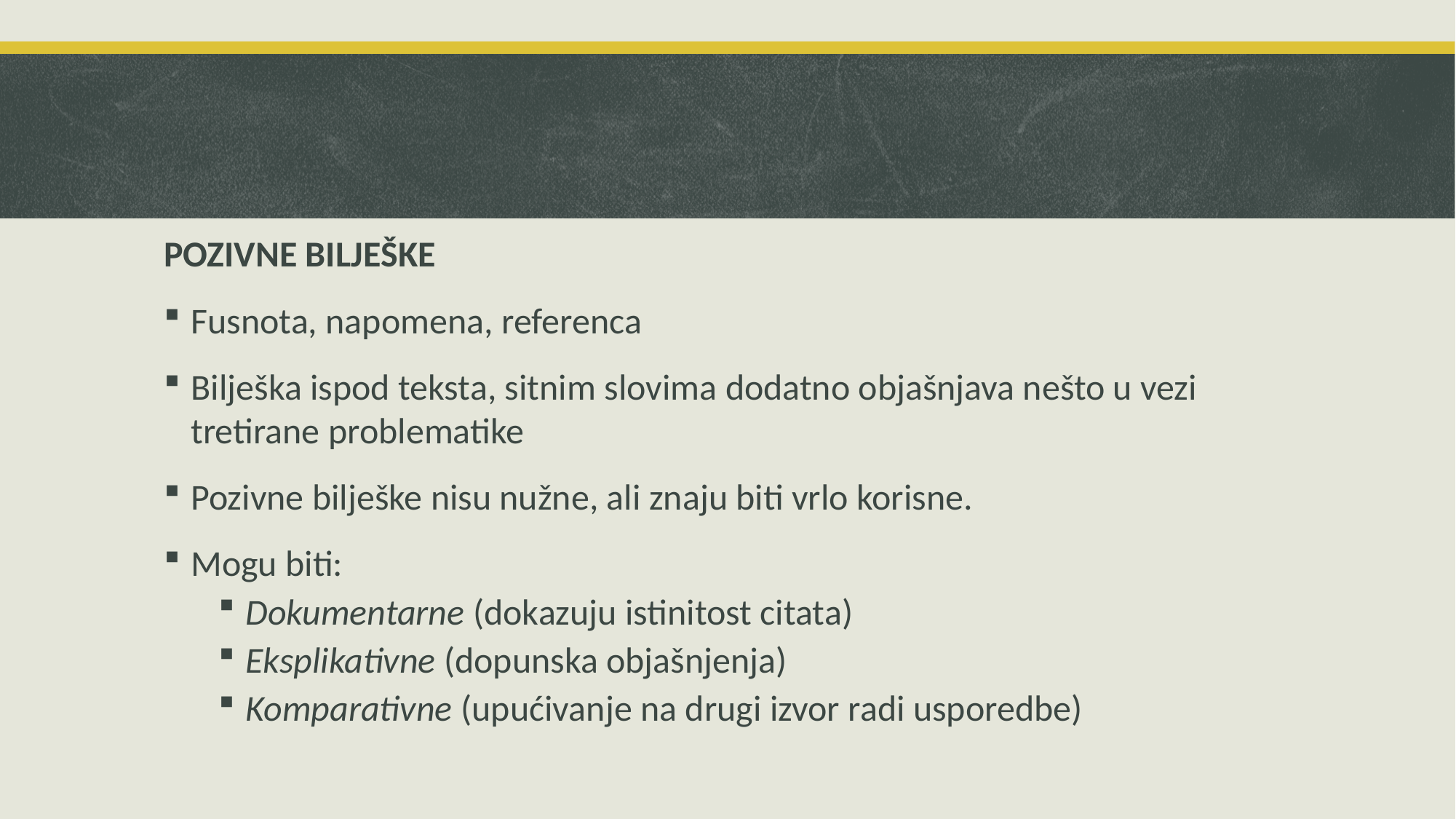

POZIVNE BILJEŠKE
Fusnota, napomena, referenca
Bilješka ispod teksta, sitnim slovima dodatno objašnjava nešto u vezi tretirane problematike
Pozivne bilješke nisu nužne, ali znaju biti vrlo korisne.
Mogu biti:
Dokumentarne (dokazuju istinitost citata)
Eksplikativne (dopunska objašnjenja)
Komparativne (upućivanje na drugi izvor radi usporedbe)